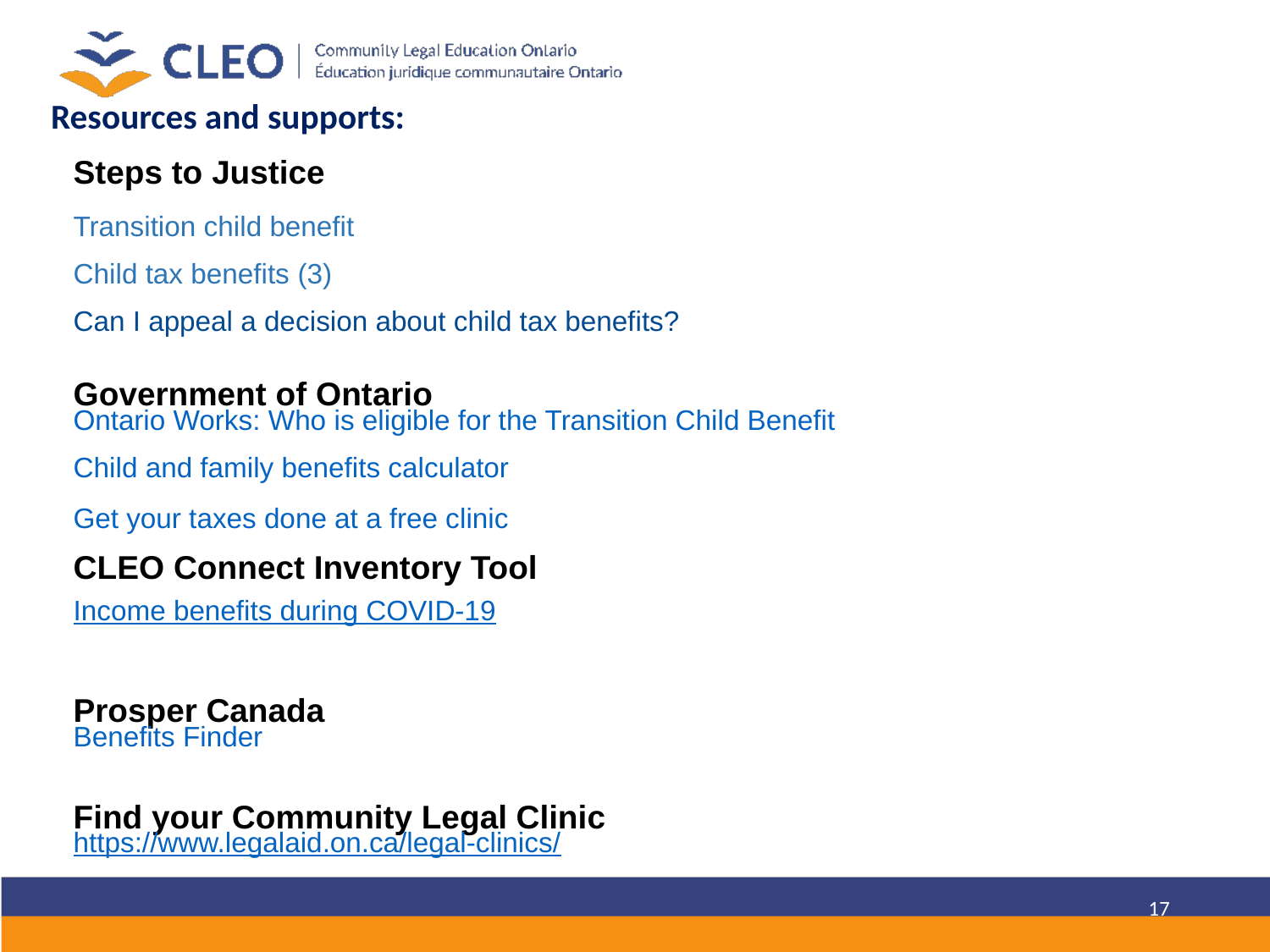

# Resources and supports:

Steps to Justice

Transition child benefit

Child tax benefits (3)

Can I appeal a decision about child tax benefits?

Government of Ontario
Ontario Works: Who is eligible for the Transition Child Benefit

Child and family benefits calculator

Get your taxes done at a free clinic

CLEO Connect Inventory Tool

Income benefits during COVID-19

Prosper Canada
Benefits Finder

Find your Community Legal Clinic
https://www.legalaid.on.ca/legal-clinics/

17